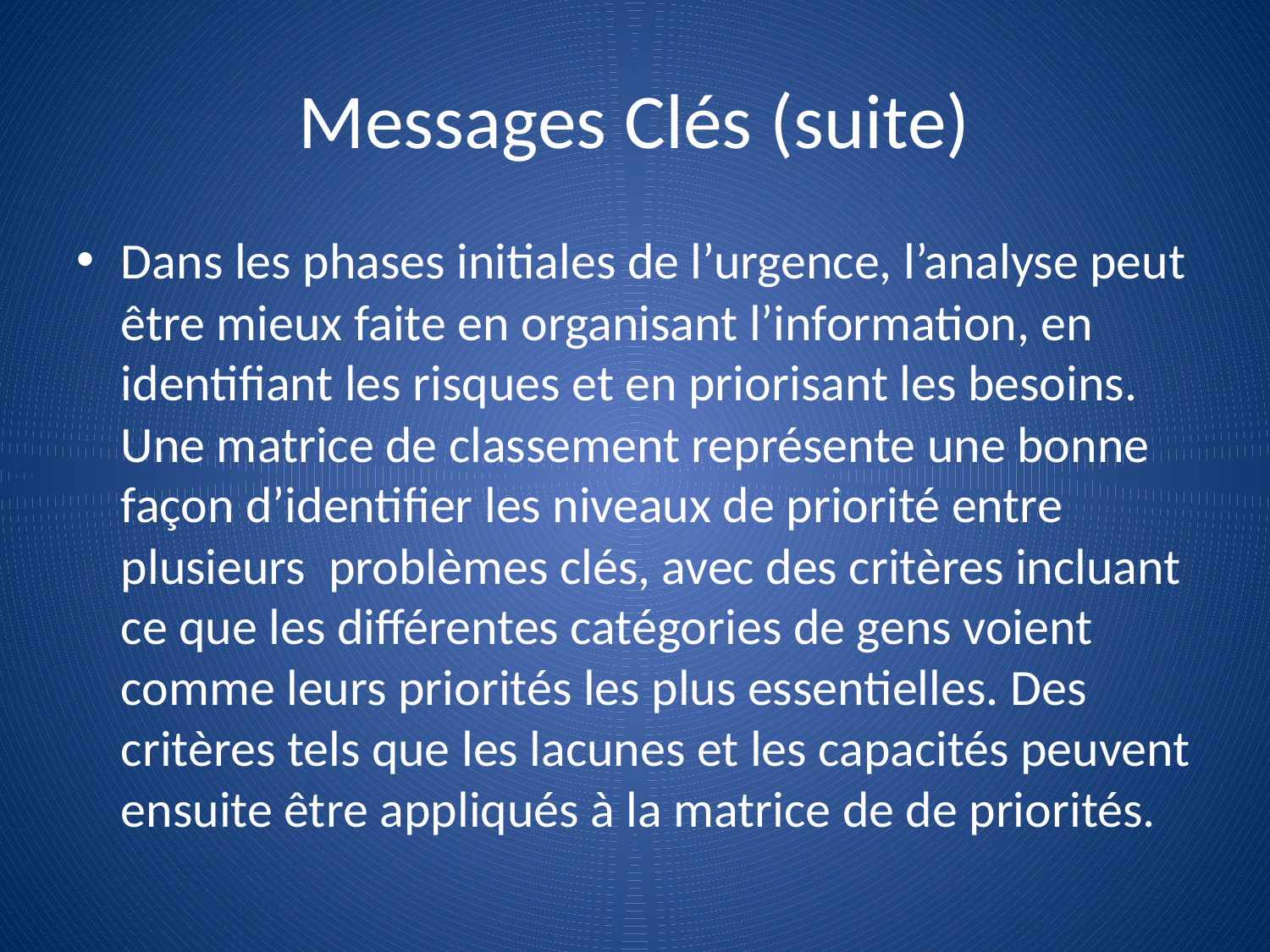

# Messages Clés (suite)
Dans les phases initiales de l’urgence, l’analyse peut être mieux faite en organisant l’information, en identifiant les risques et en priorisant les besoins. Une matrice de classement représente une bonne façon d’identifier les niveaux de priorité entre plusieurs  problèmes clés, avec des critères incluant ce que les différentes catégories de gens voient comme leurs priorités les plus essentielles. Des critères tels que les lacunes et les capacités peuvent ensuite être appliqués à la matrice de de priorités.